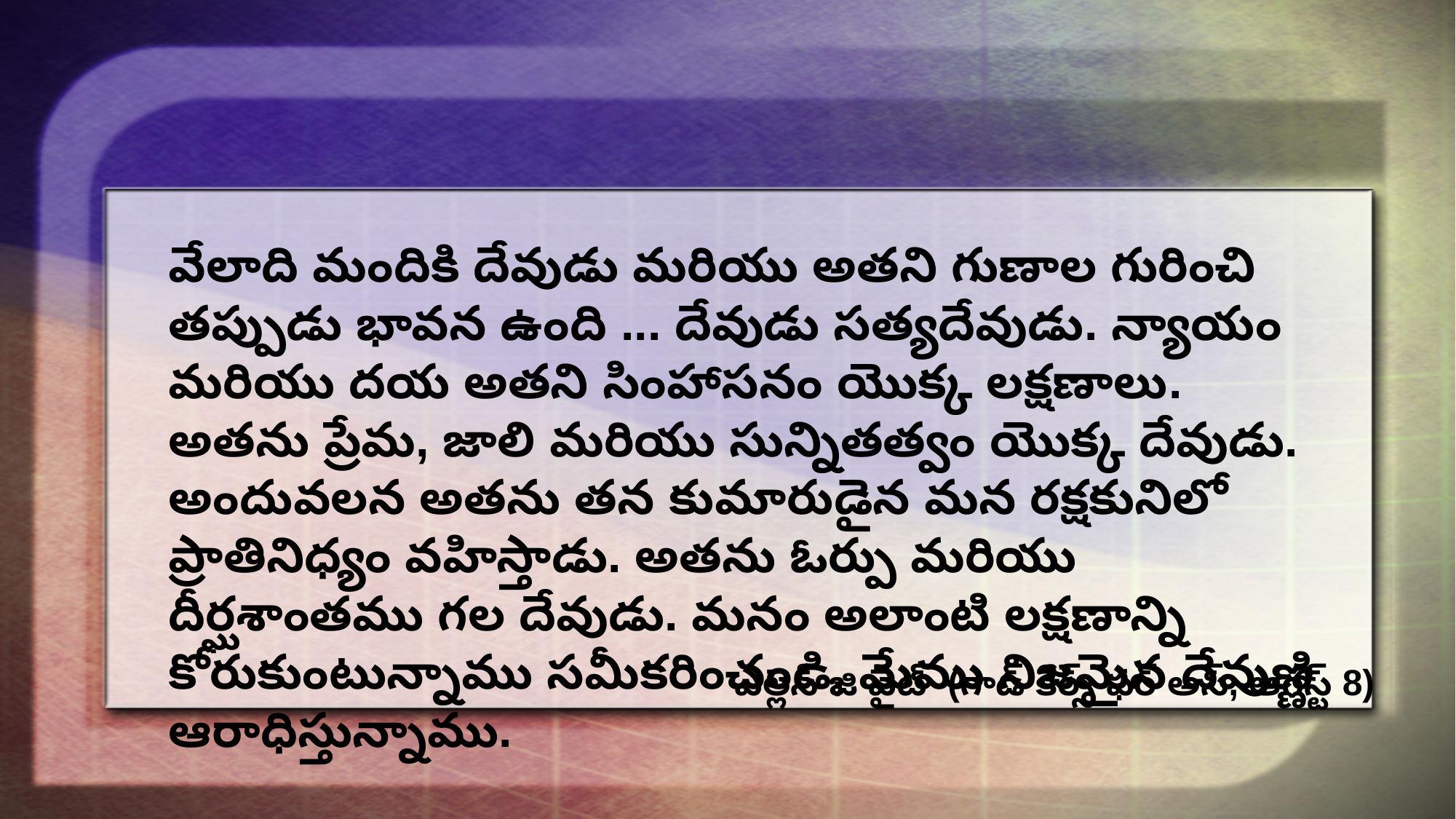

వేలాది మందికి దేవుడు మరియు అతని గుణాల గురించి తప్పుడు భావన ఉంది ... దేవుడు సత్యదేవుడు. న్యాయం మరియు దయ అతని సింహాసనం యొక్క లక్షణాలు. అతను ప్రేమ, జాలి మరియు సున్నితత్వం యొక్క దేవుడు. అందువలన అతను తన కుమారుడైన మన రక్షకునిలో ప్రాతినిధ్యం వహిస్తాడు. అతను ఓర్పు మరియు దీర్ఘశాంతము గల దేవుడు. మనం అలాంటి లక్షణాన్ని కోరుకుంటున్నాము సమీకరించండి, మేము నిజమైన దేవుణ్ణి ఆరాధిస్తున్నాము.
ఎల్లెన్ జి వైట్  (గాడ్ కేర్స్ ఫర్ అస్, ఆగస్ట్ 8)